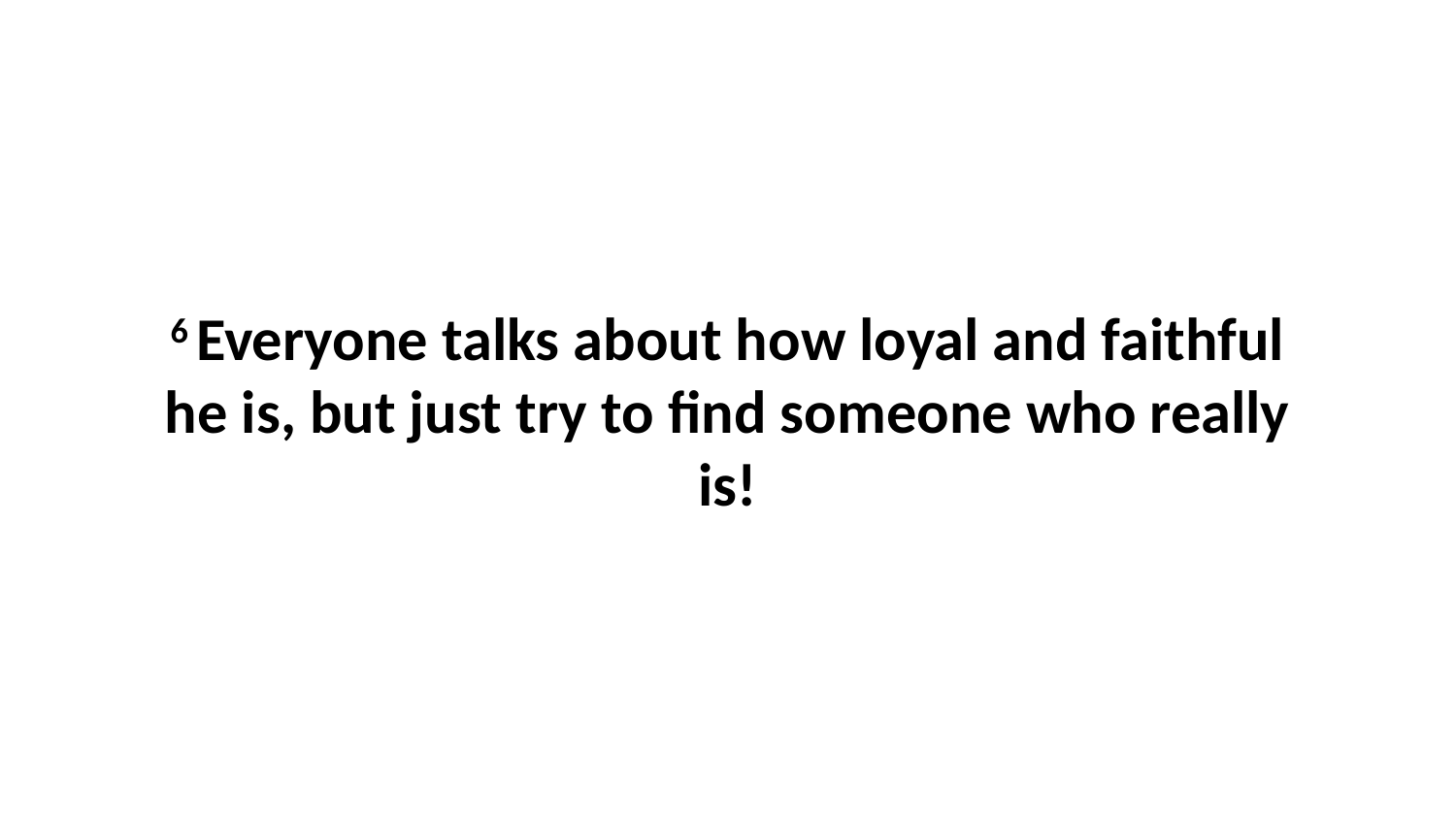

6 Everyone talks about how loyal and faithful he is, but just try to find someone who really is!